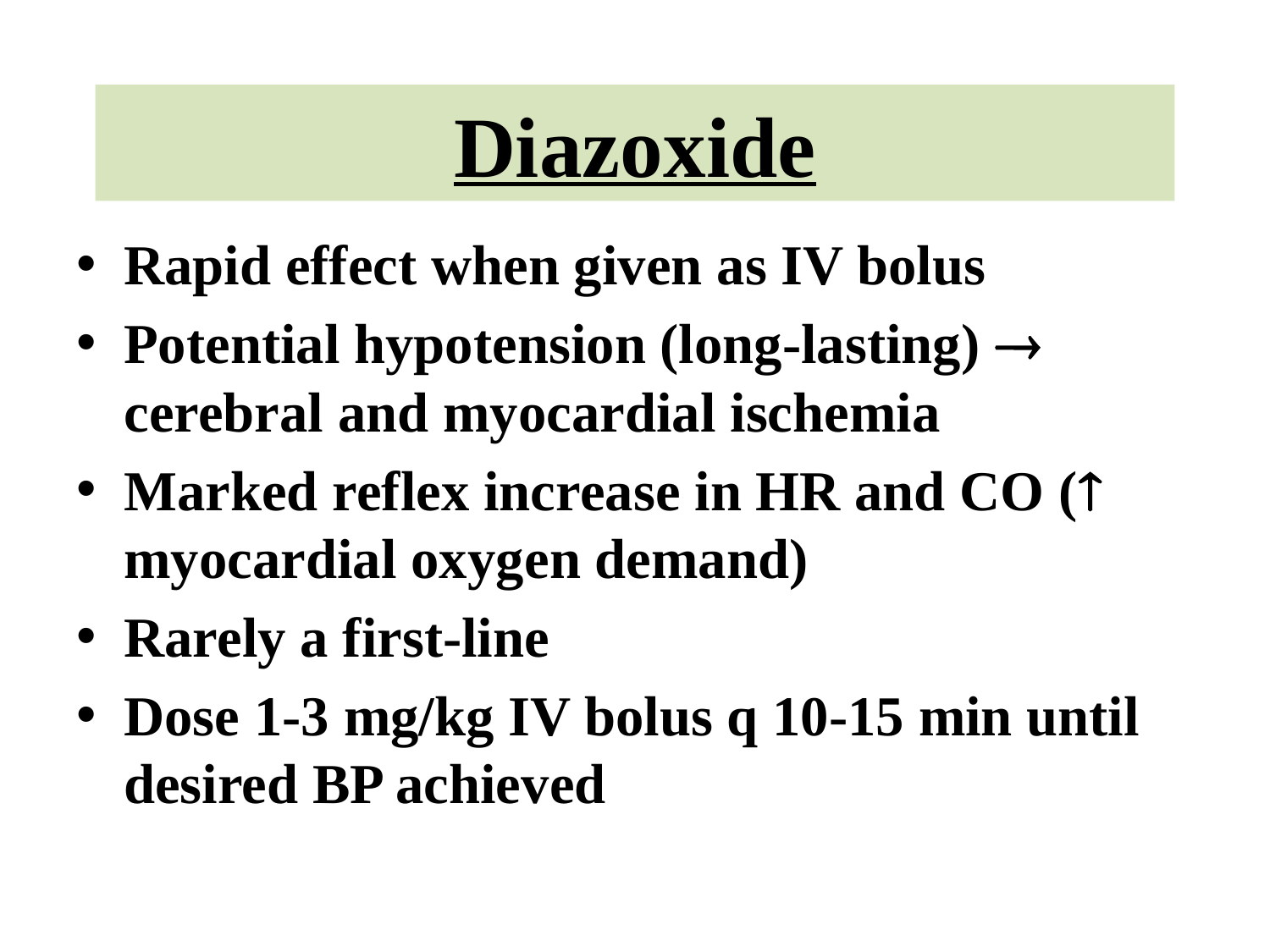

# Diazoxide
Rapid effect when given as IV bolus
Potential hypotension (long-lasting) → cerebral and myocardial ischemia
Marked reflex increase in HR and CO (­ myocardial oxygen demand)
Rarely a first-line
Dose 1-3 mg/kg IV bolus q 10-15 min until desired BP achieved